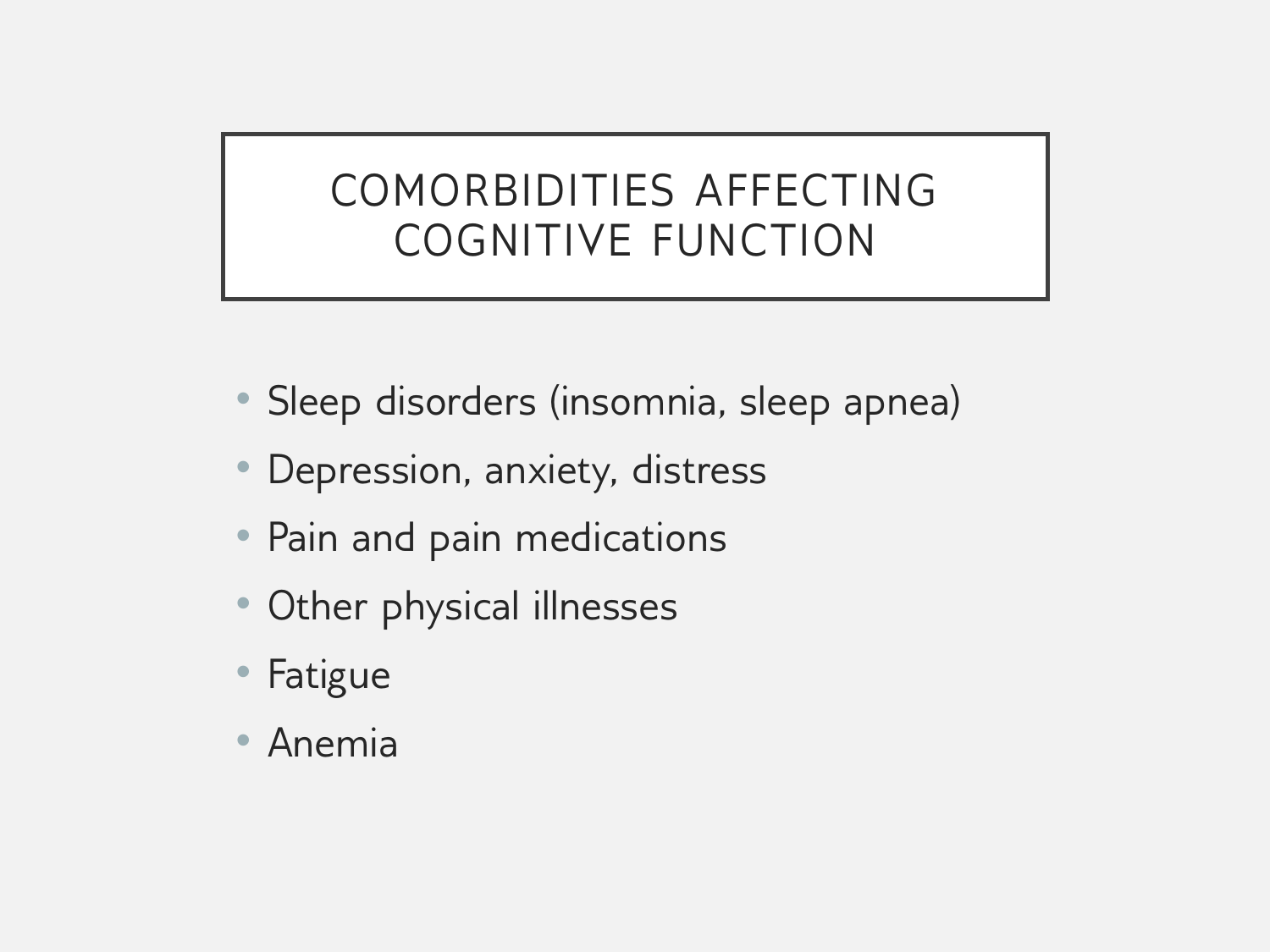

# Comorbidities affecting cognitive function
Sleep disorders (insomnia, sleep apnea)
Depression, anxiety, distress
Pain and pain medications
Other physical illnesses
Fatigue
Anemia